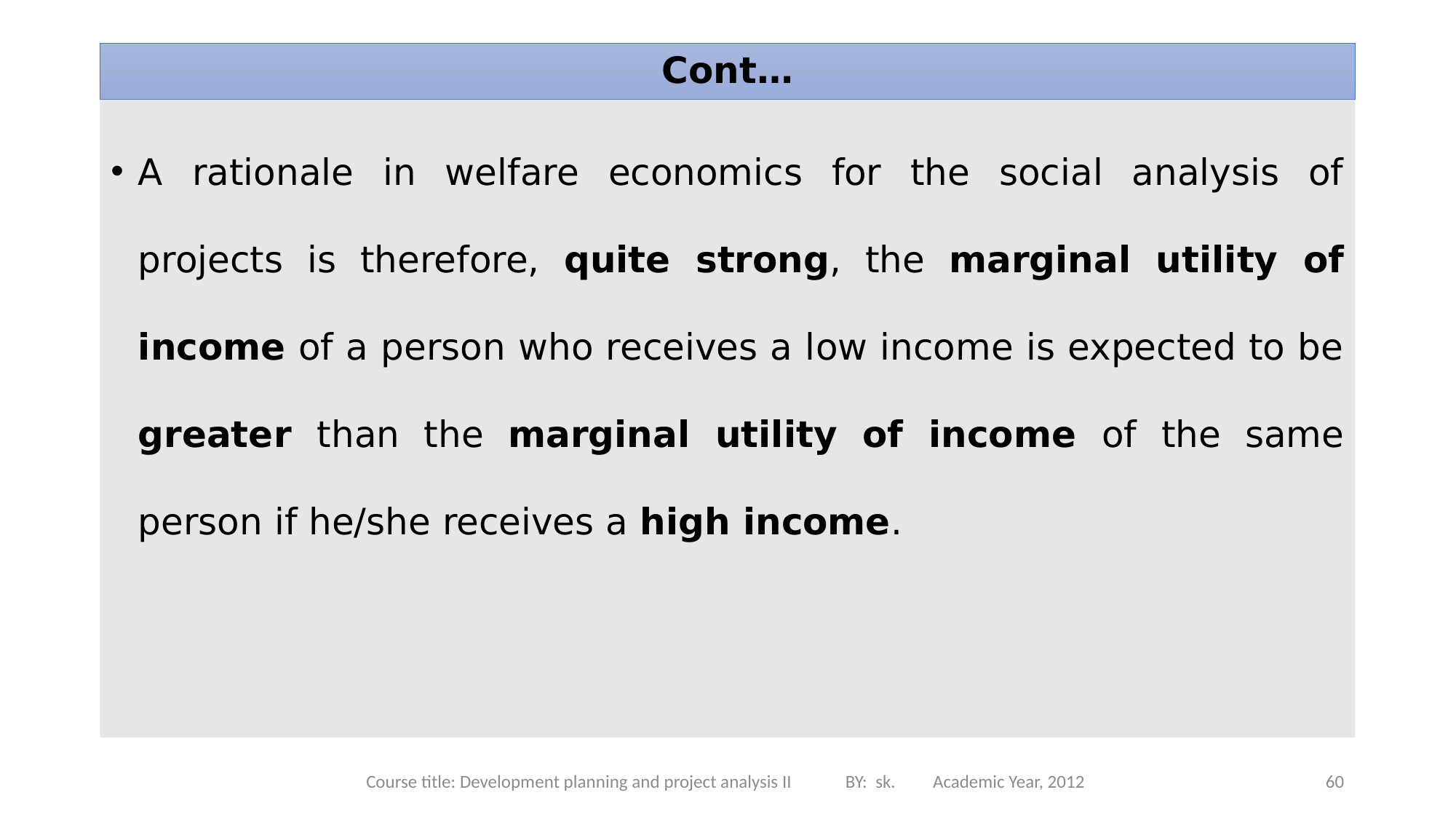

# Cont…
A rationale in welfare economics for the social analysis of projects is therefore, quite strong, the marginal utility of income of a person who receives a low income is expected to be greater than the marginal utility of income of the same person if he/she receives a high income.

Course title: Development planning and project analysis II             BY:  sk.         Academic Year, 2012
60